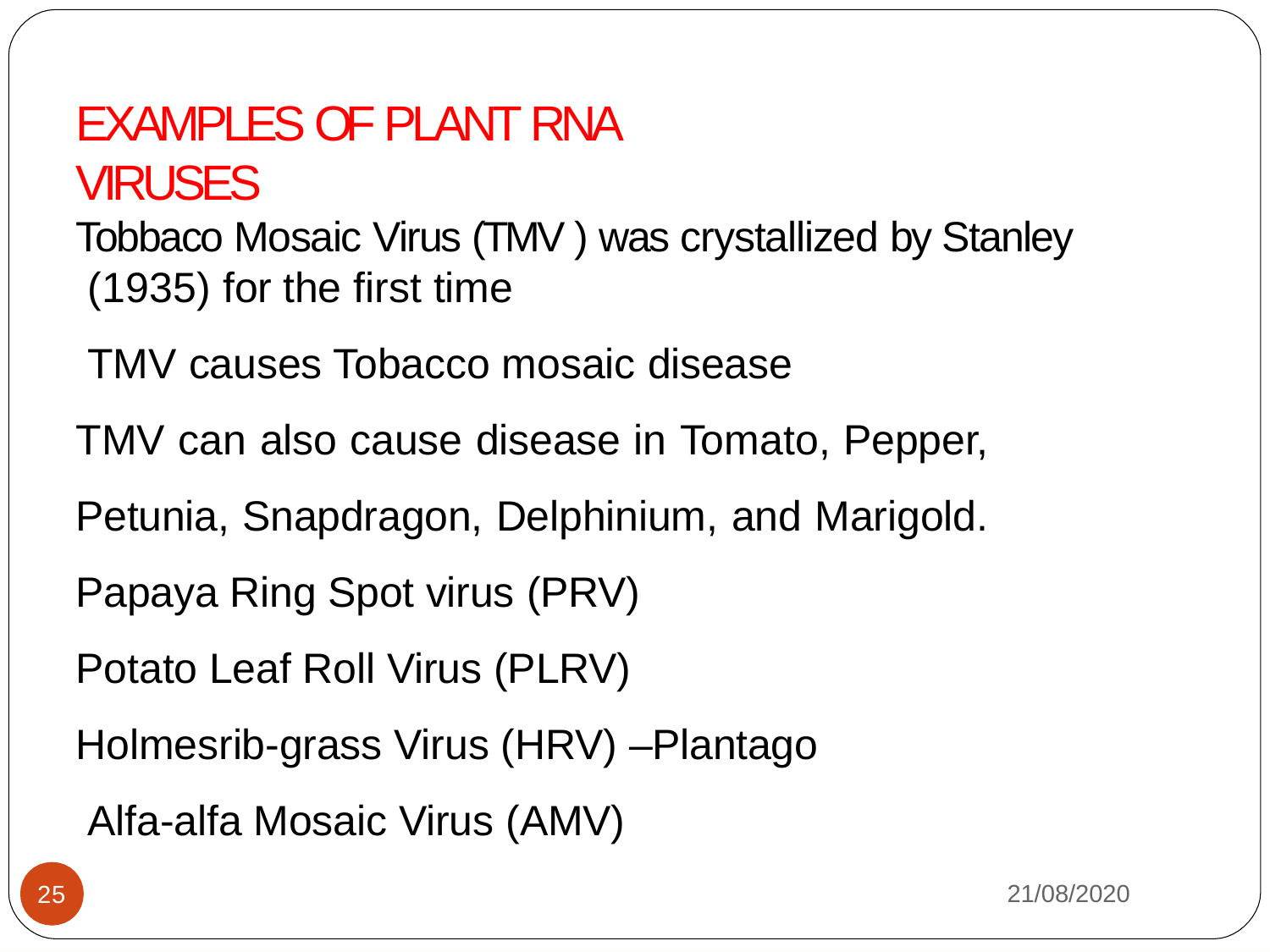

# EXAMPLES OF PLANT RNA VIRUSES
Tobbaco Mosaic Virus (TMV ) was crystallized by Stanley  (1935) for the first time
TMV causes Tobacco mosaic disease
TMV can also cause disease in Tomato, Pepper,  Petunia, Snapdragon, Delphinium, and Marigold.  Papaya Ring Spot virus (PRV)
Potato Leaf Roll Virus (PLRV)  Holmesrib-grass Virus (HRV) –Plantago  Alfa-alfa Mosaic Virus (AMV)

21/08/2020
25